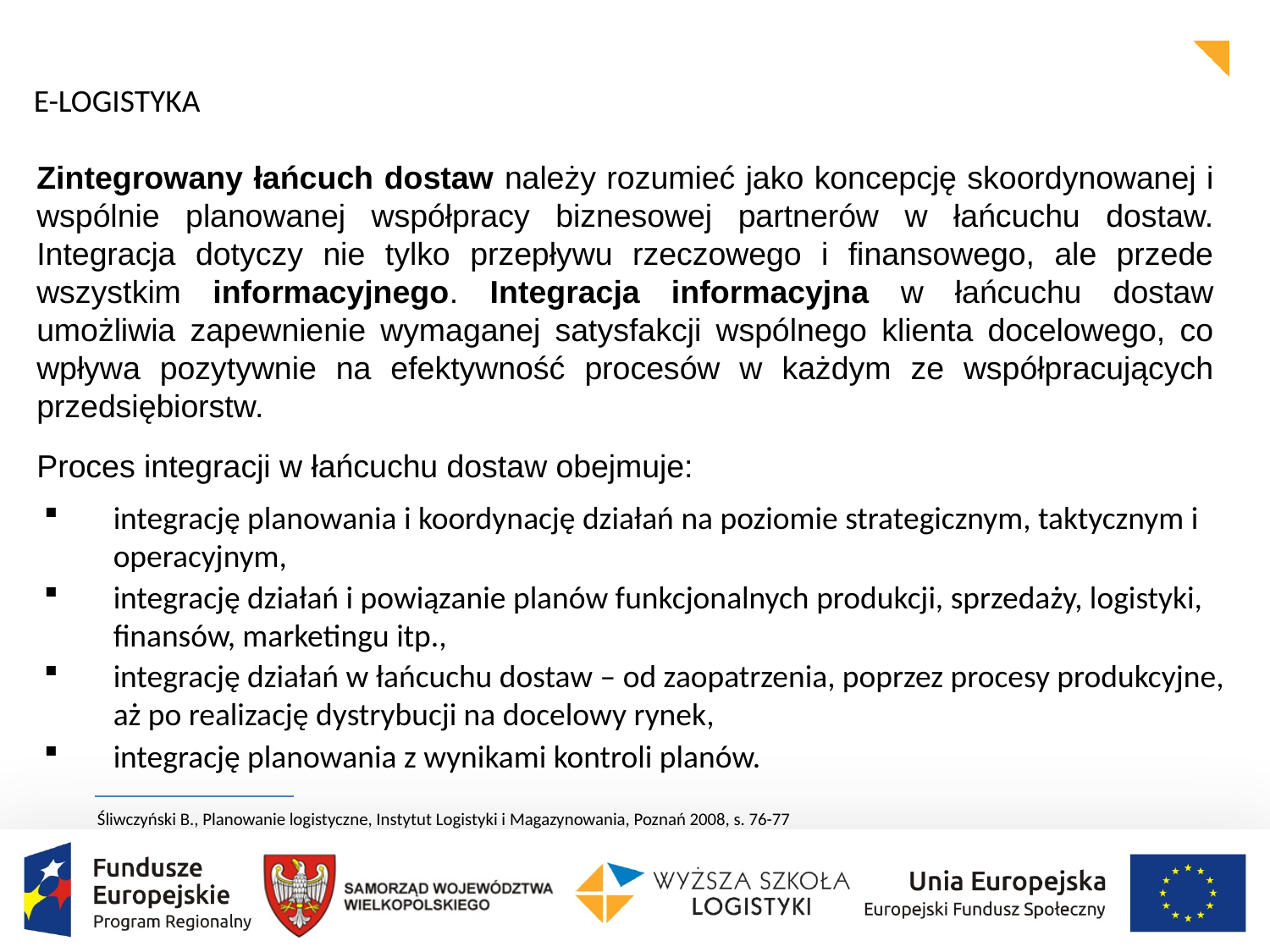

E-LOGISTYKA
	Zintegrowany łańcuch dostaw należy rozumieć jako koncepcję skoordynowanej i wspólnie planowanej współpracy biznesowej partnerów w łańcuchu dostaw. Integracja dotyczy nie tylko przepływu rzeczowego i finansowego, ale przede wszystkim informacyjnego. Integracja informacyjna w łańcuchu dostaw umożliwia zapewnienie wymaganej satysfakcji wspólnego klienta docelowego, co wpływa pozytywnie na efektywność procesów w każdym ze współpracujących przedsiębiorstw.
	Proces integracji w łańcuchu dostaw obejmuje:
integrację planowania i koordynację działań na poziomie strategicznym, taktycznym i operacyjnym,
integrację działań i powiązanie planów funkcjonalnych produkcji, sprzedaży, logistyki, finansów, marketingu itp.,
integrację działań w łańcuchu dostaw – od zaopatrzenia, poprzez procesy produkcyjne, aż po realizację dystrybucji na docelowy rynek,
integrację planowania z wynikami kontroli planów.
Śliwczyński B., Planowanie logistyczne, Instytut Logistyki i Magazynowania, Poznań 2008, s. 76-77